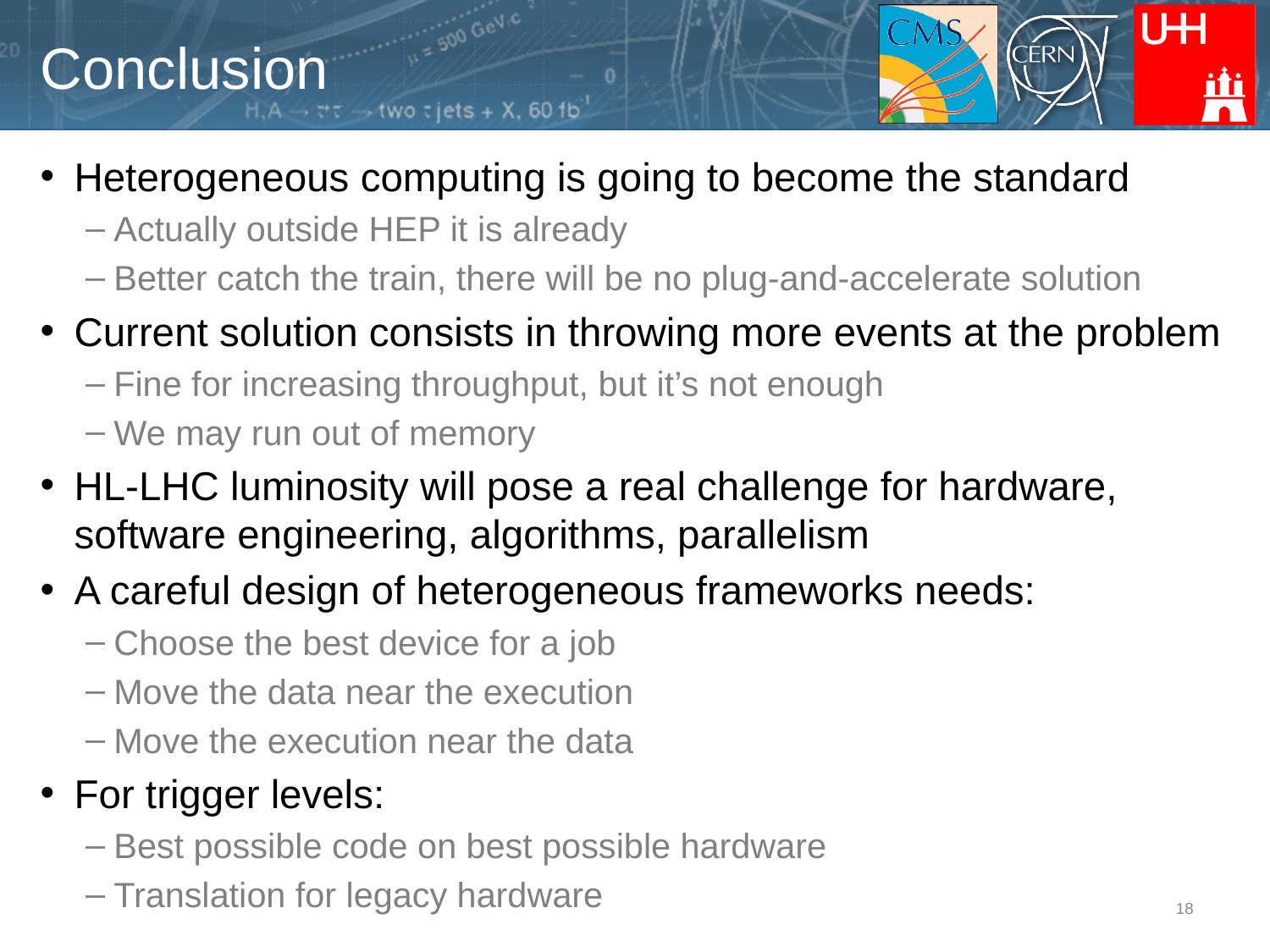

# Conclusion
Heterogeneous computing is going to become the standard
Actually outside HEP it is already
Better catch the train, there will be no plug-and-accelerate solution
Current solution consists in throwing more events at the problem
Fine for increasing throughput, but it’s not enough
We may run out of memory
HL-LHC luminosity will pose a real challenge for hardware, software engineering, algorithms, parallelism
A careful design of heterogeneous frameworks needs:
Choose the best device for a job
Move the data near the execution
Move the execution near the data
For trigger levels:
Best possible code on best possible hardware
Translation for legacy hardware

18